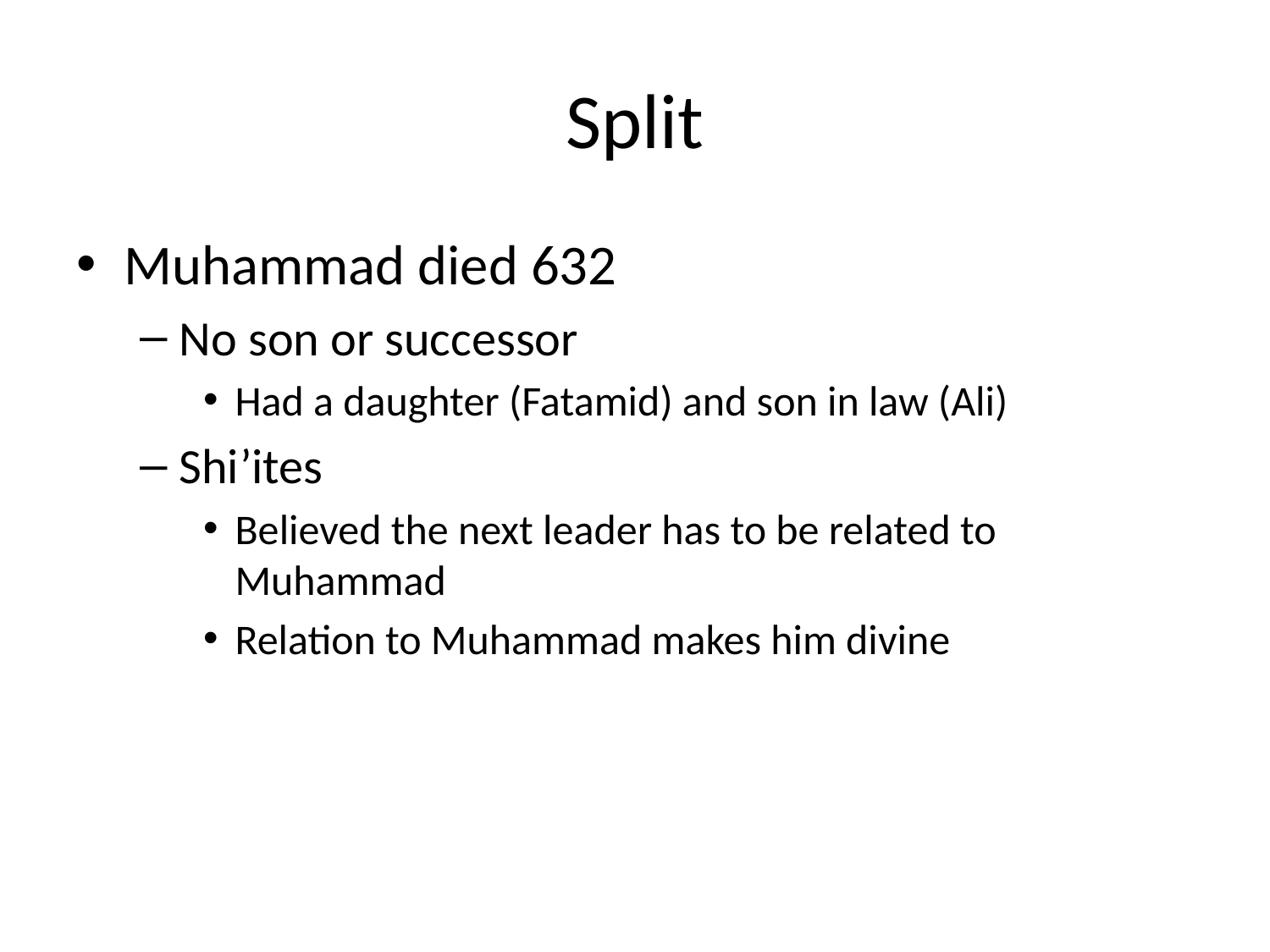

# Split
Muhammad died 632
No son or successor
Had a daughter (Fatamid) and son in law (Ali)
Shi’ites
Believed the next leader has to be related to Muhammad
Relation to Muhammad makes him divine